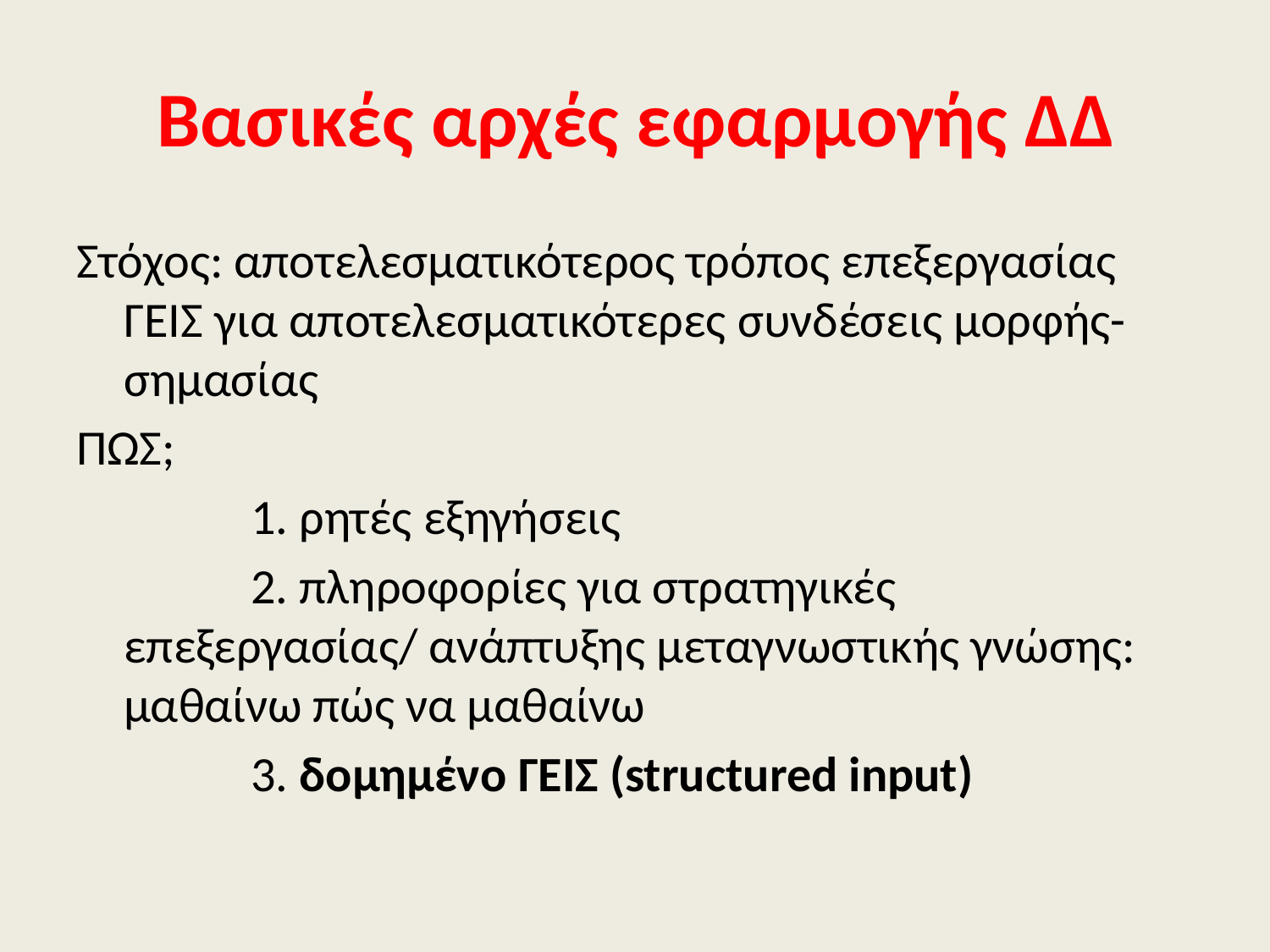

Στόχος: αποτελεσματικότερος τρόπος επεξεργασίας ΓΕΙΣ για αποτελεσματικότερες συνδέσεις μορφής-σημασίας
ΠΩΣ;
		1. ρητές εξηγήσεις
		2. πληροφορίες για στρατηγικές επεξεργασίας/ ανάπτυξης μεταγνωστικής γνώσης: μαθαίνω πώς να μαθαίνω
		3. δομημένο ΓΕΙΣ (structured input)
Βασικές αρχές εφαρμογής ΔΔ